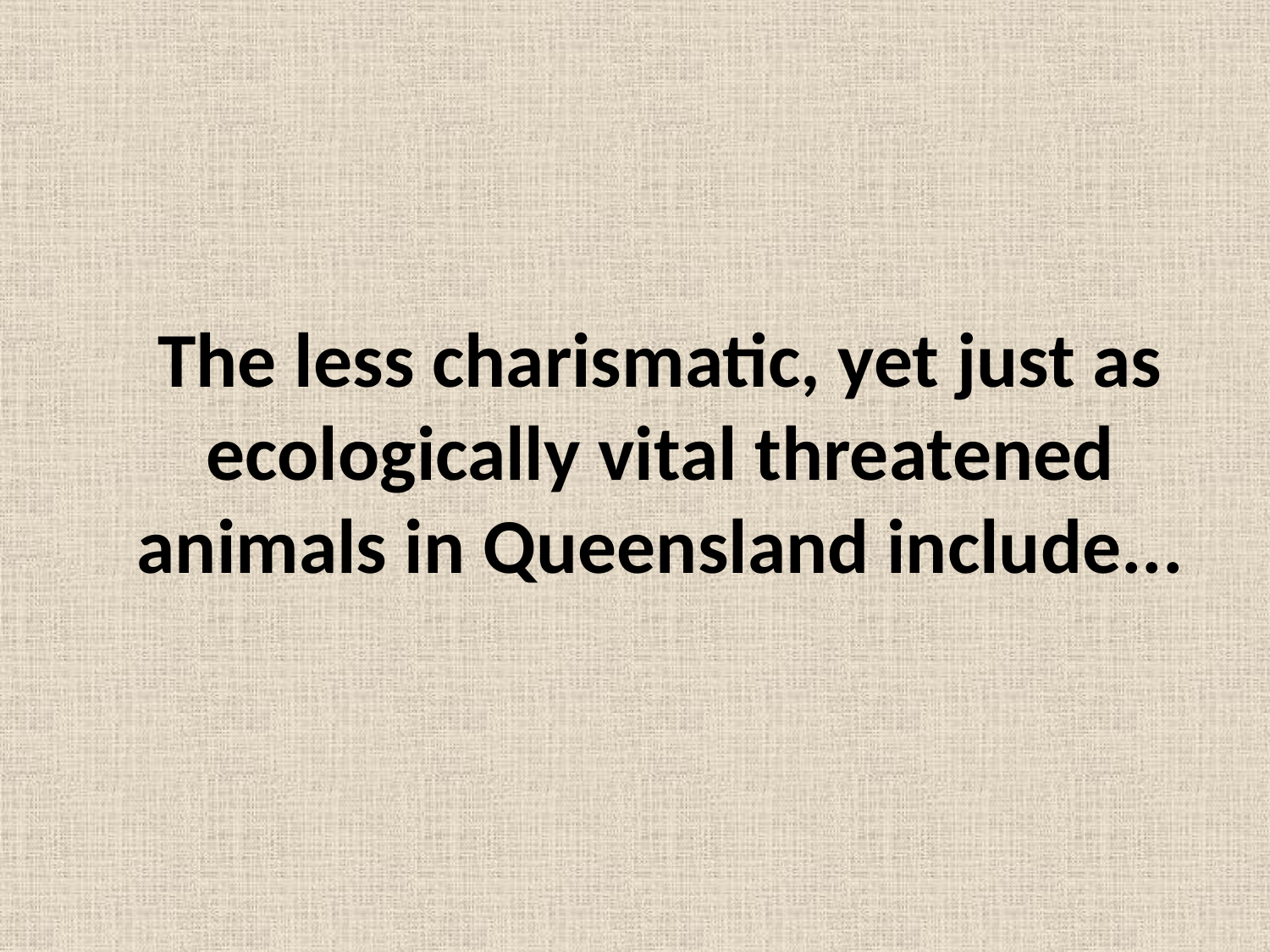

# The less charismatic, yet just as ecologically vital threatened animals in Queensland include...